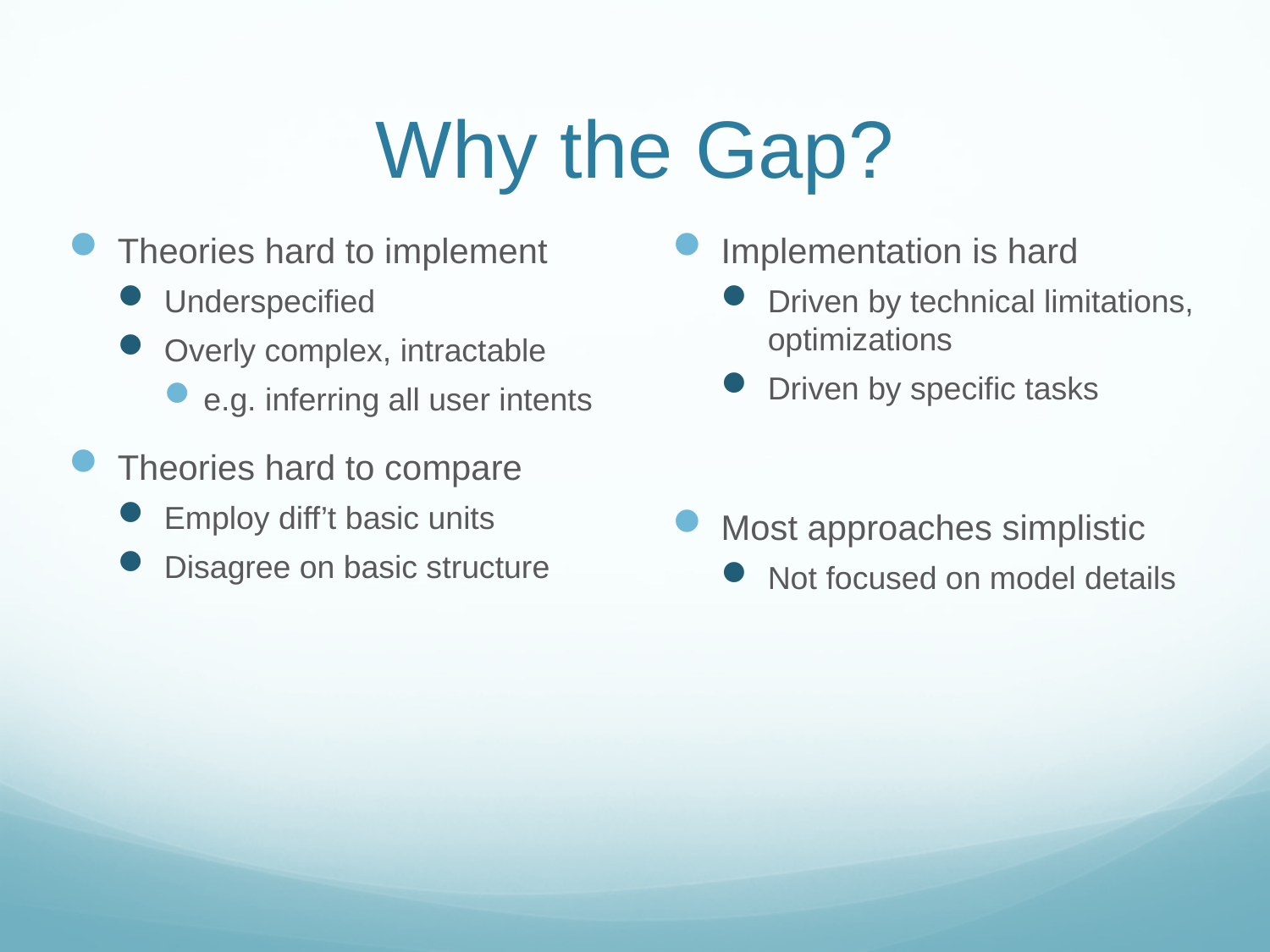

# Why the Gap?
Theories hard to implement
Underspecified
Overly complex, intractable
e.g. inferring all user intents
Theories hard to compare
Employ diff’t basic units
Disagree on basic structure

Implementation is hard
Driven by technical limitations, optimizations
Driven by specific tasks

Most approaches simplistic
Not focused on model details